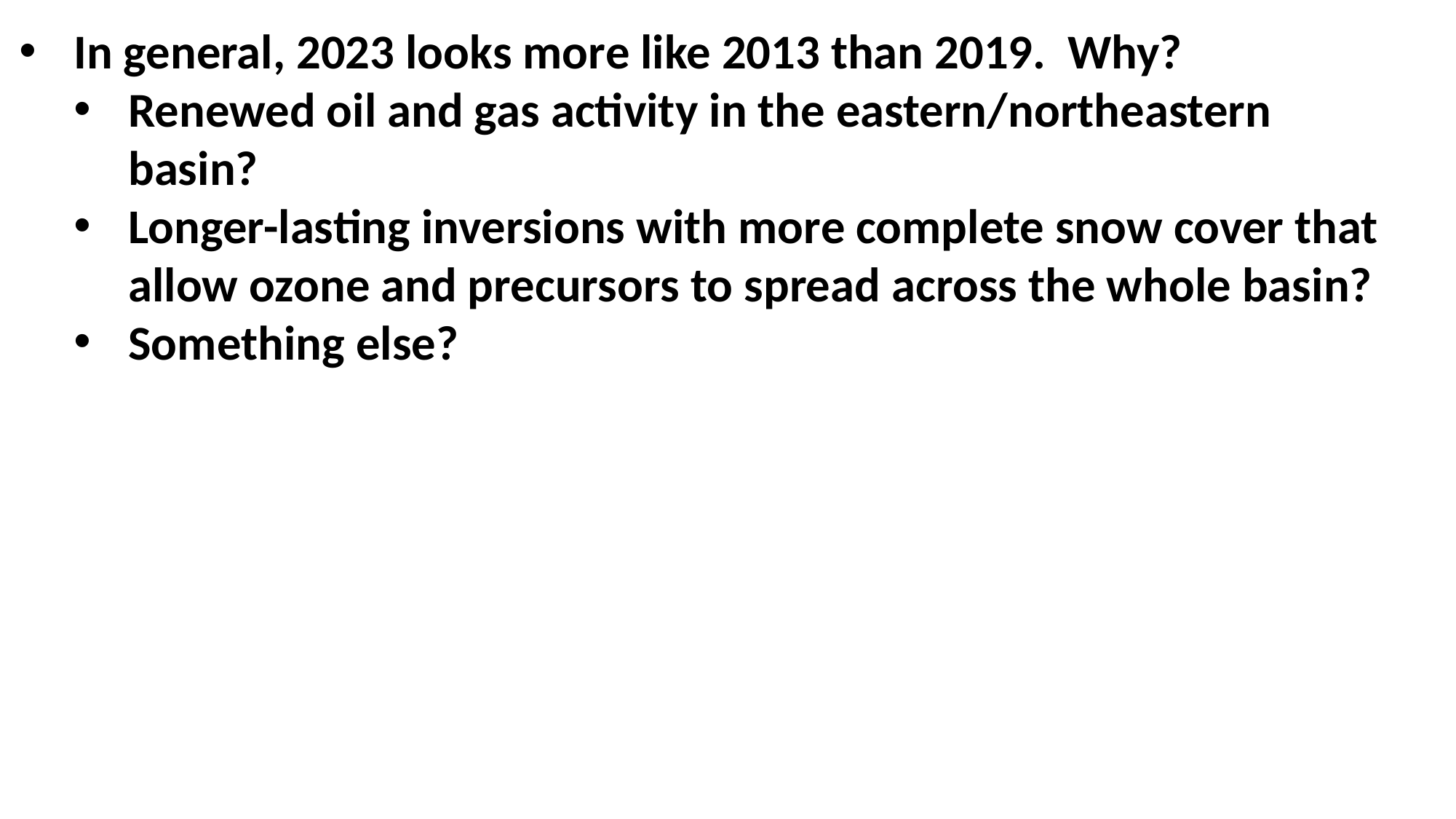

In general, 2023 looks more like 2013 than 2019.  Why?
Renewed oil and gas activity in the eastern/northeastern basin?
Longer-lasting inversions with more complete snow cover that allow ozone and precursors to spread across the whole basin?
Something else?